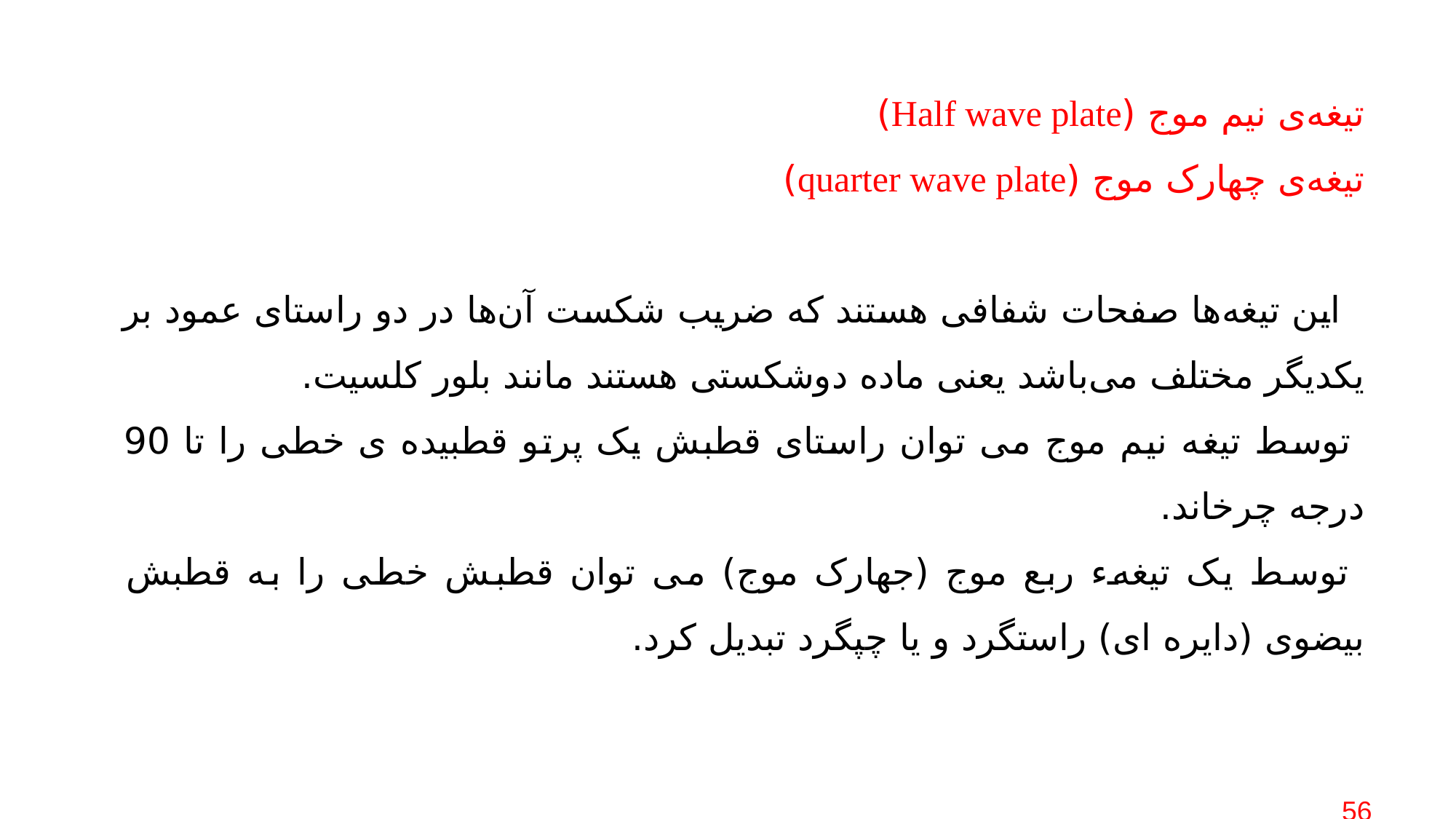

تیغه‌ی نیم موج (Half wave plate)
تیغه‌ی چهارک موج (quarter wave plate)

  این تیغه‌ها صفحات شفافی هستند که ضریب شکست آن‌ها در دو راستای عمود بر یکدیگر مختلف می‌باشد یعنی ماده دوشکستی هستند مانند بلور کلسیت.
 توسط تیغه نیم موج می توان راستای قطبش یک پرتو قطبیده ی خطی را تا 90 درجه چرخاند.
 توسط یک تیغهء ربع موج (جهارک موج) می توان قطبش خطی را به قطبش بیضوی (دایره ای) راستگرد و یا چپگرد تبدیل کرد.

             56